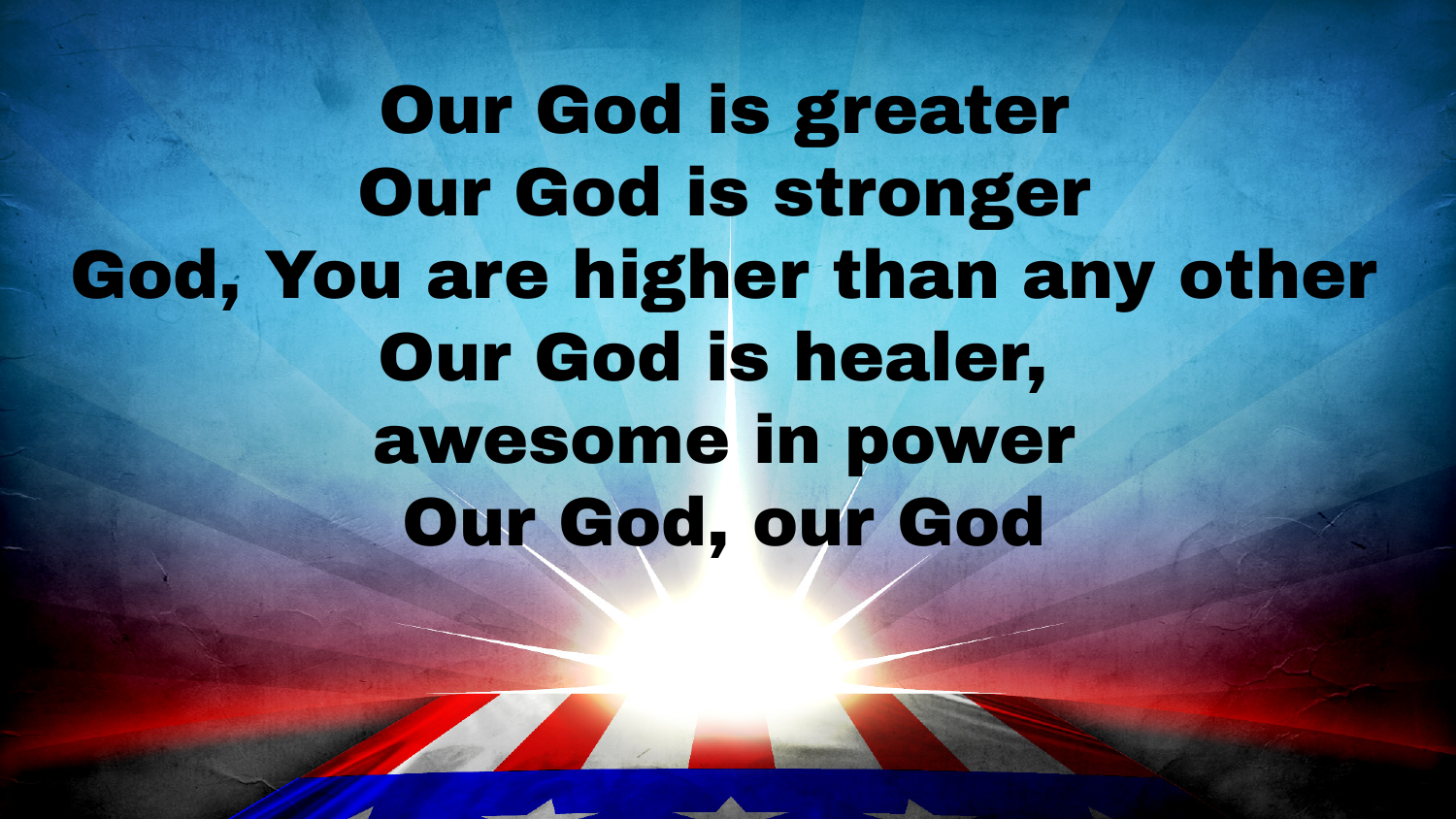

Our God is greater
Our God is stronger
God, You are higher than any other
Our God is healer,
awesome in power
Our God, our God